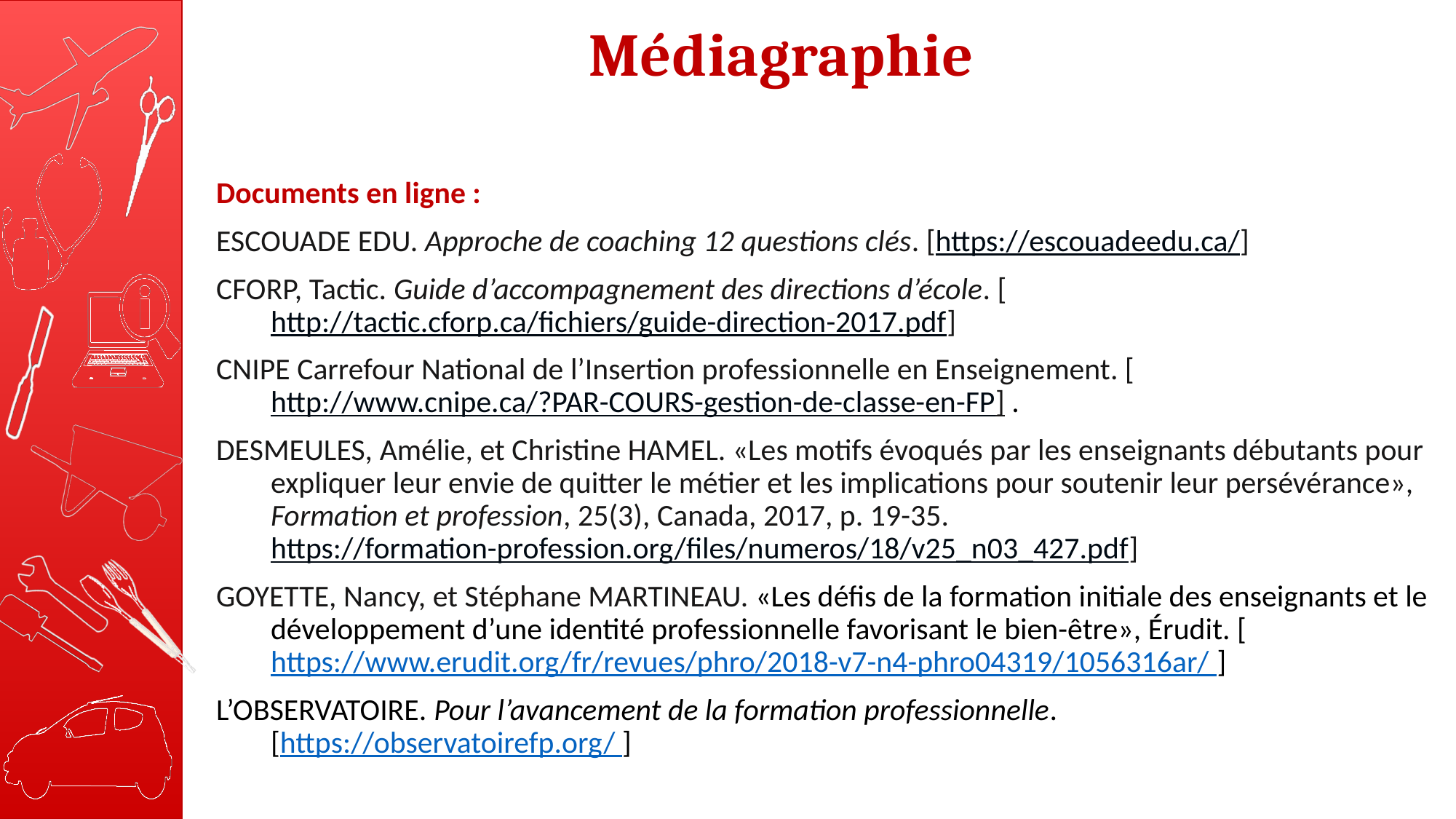

# Médiagraphie
Documents en ligne :
ESCOUADE EDU. Approche de coaching 12 questions clés. [https://escouadeedu.ca/]
CFORP, Tactic. Guide d’accompagnement des directions d’école. [http://tactic.cforp.ca/fichiers/guide-direction-2017.pdf]
CNIPE Carrefour National de l’Insertion professionnelle en Enseignement. [http://www.cnipe.ca/?PAR-COURS-gestion-de-classe-en-FP] .
DESMEULES, Amélie, et Christine HAMEL. «Les motifs évoqués par les enseignants débutants pour expliquer leur envie de quitter le métier et les implications pour soutenir leur persévérance», Formation et profession, 25(3), Canada, 2017, p. 19-35. https://formation-profession.org/files/numeros/18/v25_n03_427.pdf]
GOYETTE, Nancy, et Stéphane MARTINEAU. «Les défis de la formation initiale des enseignants et le développement d’une identité professionnelle favorisant le bien-être», Érudit. [https://www.erudit.org/fr/revues/phro/2018-v7-n4-phro04319/1056316ar/ ]
L’OBSERVATOIRE. Pour l’avancement de la formation professionnelle.
[https://observatoirefp.org/ ]